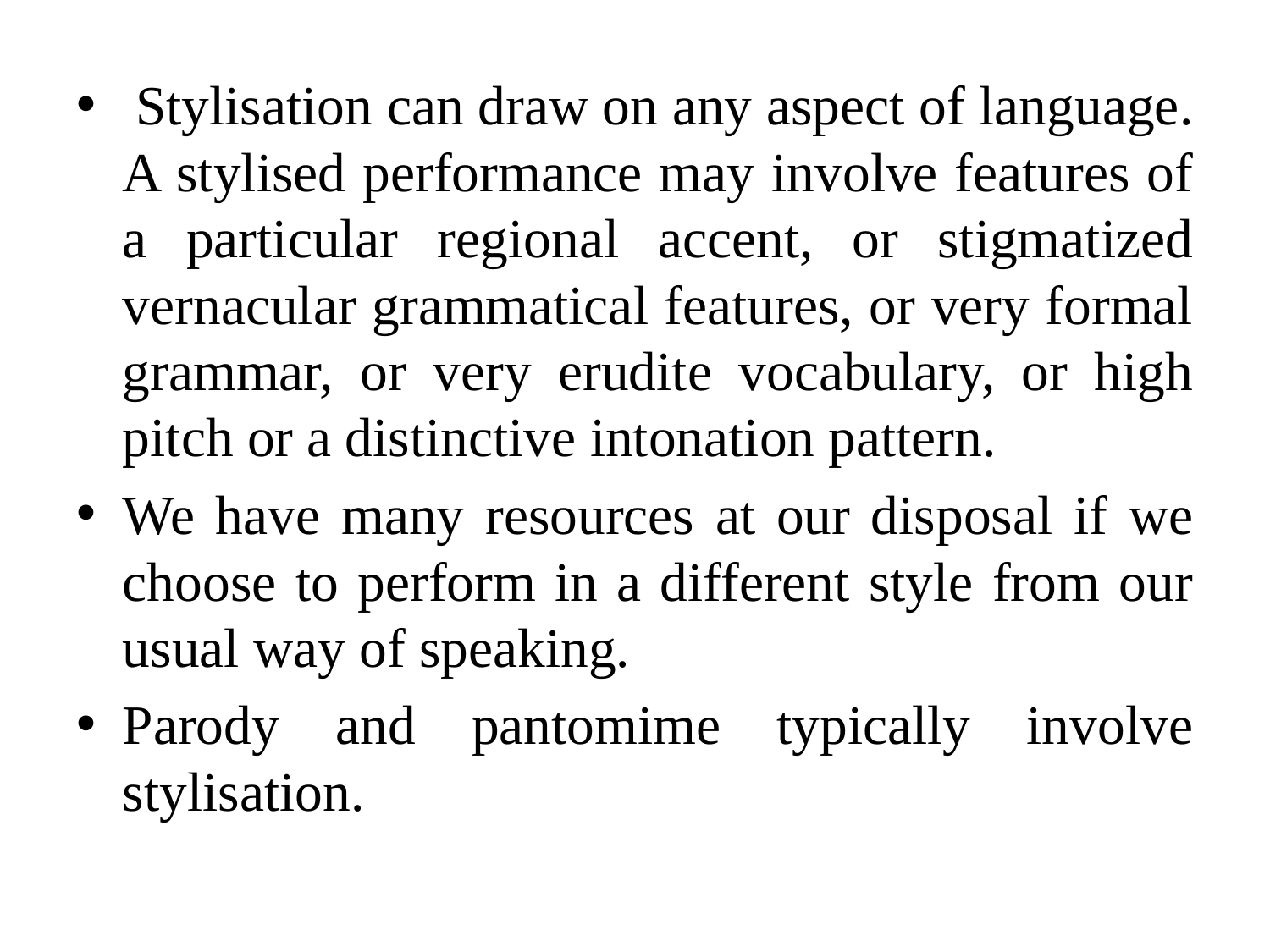

#
 Stylisation can draw on any aspect of language. A stylised performance may involve features of a particular regional accent, or stigmatized vernacular grammatical features, or very formal grammar, or very erudite vocabulary, or high pitch or a distinctive intonation pattern.
We have many resources at our disposal if we choose to perform in a different style from our usual way of speaking.
Parody and pantomime typically involve stylisation.